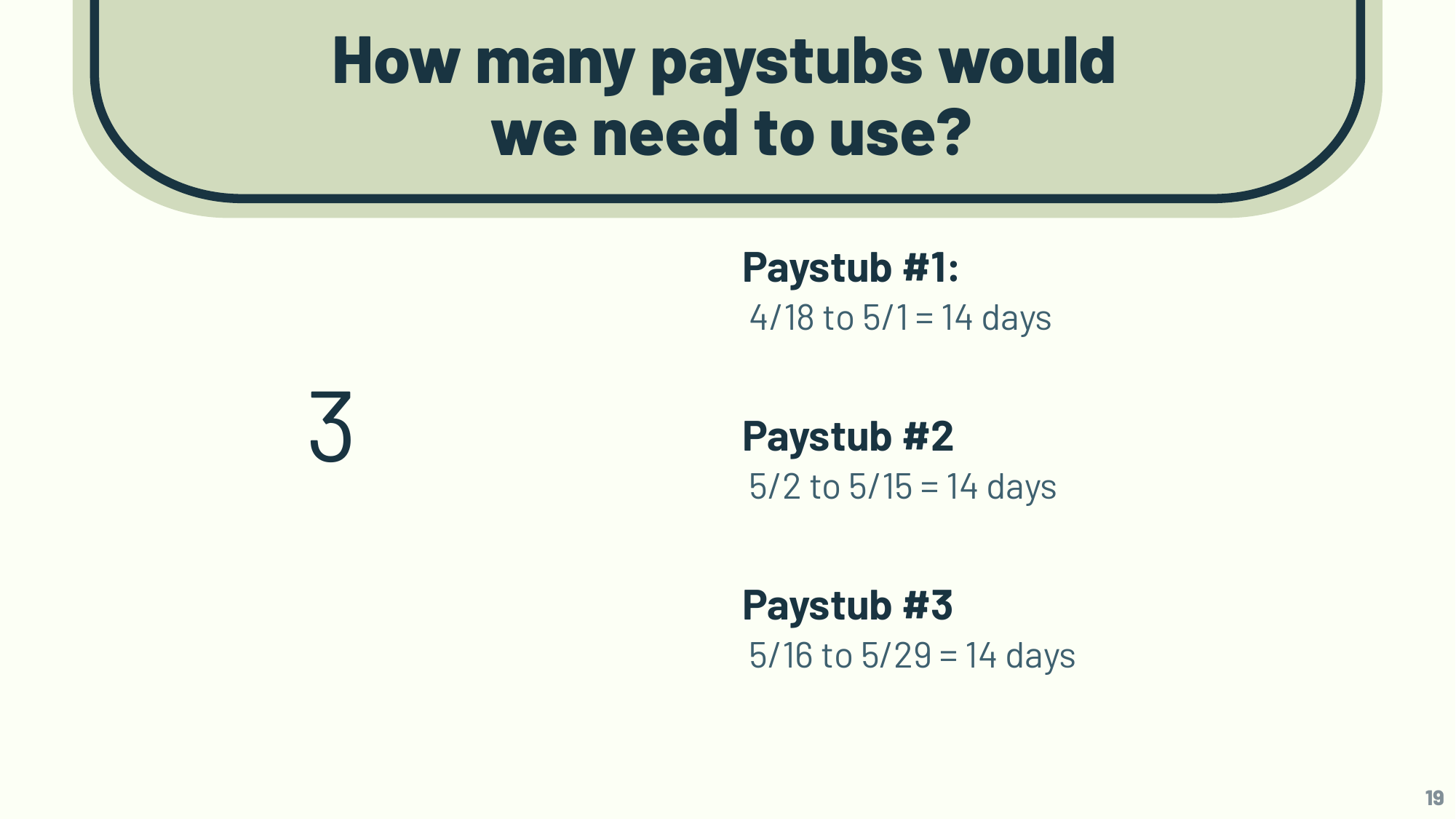

# How many paystubs would we need to use?
Paystub #1:
4/18 to 5/1 = 14 days

Paystub #2
5/2 to 5/15 = 14 days

Paystub #3
5/16 to 5/29 = 14 days
3
19